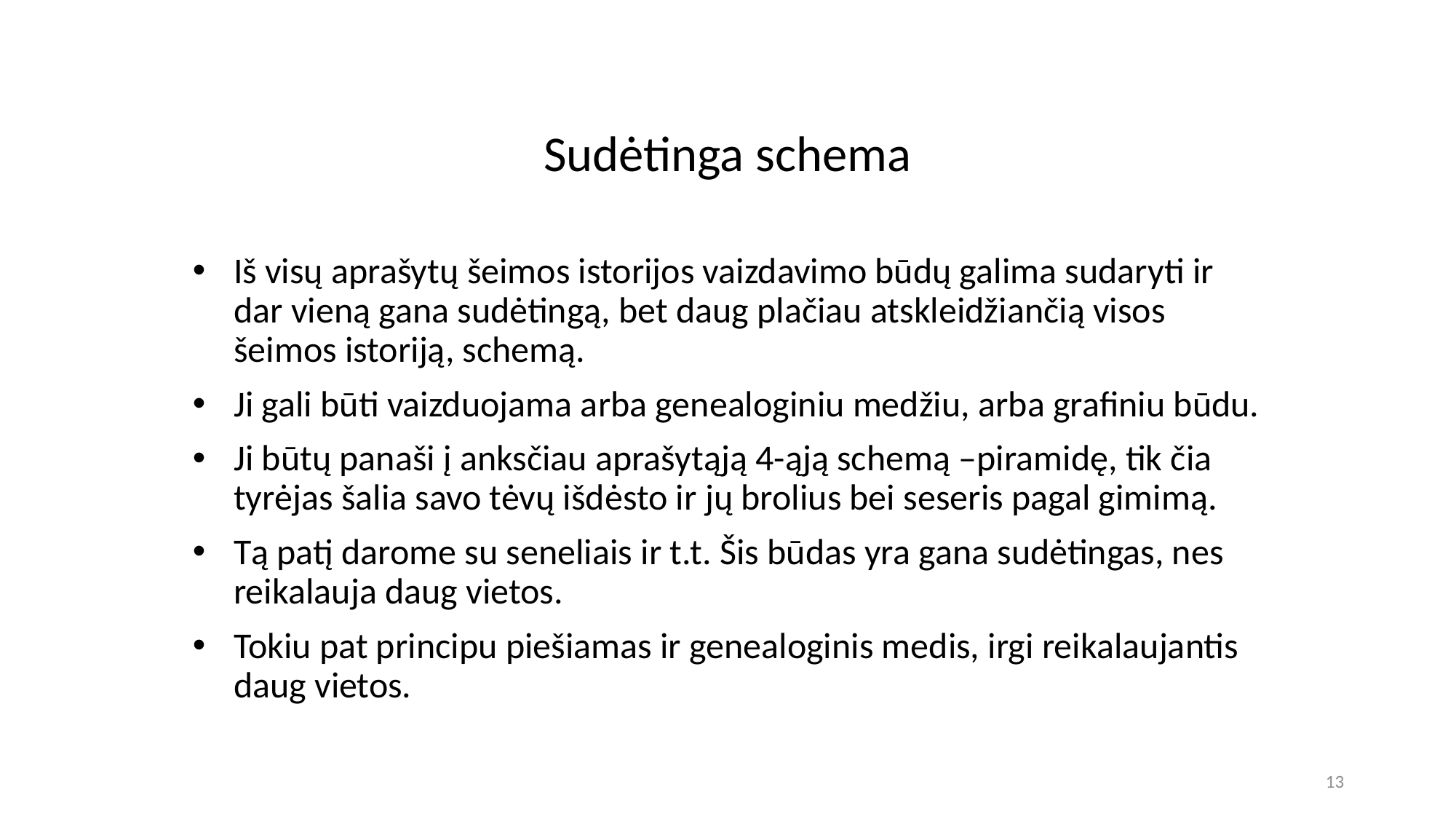

# Sudėtinga schema

Iš visų aprašytų šeimos istorijos vaizdavimo būdų galima sudaryti ir dar vieną gana sudėtingą, bet daug plačiau atskleidžiančią visos šeimos istoriją, schemą.
Ji gali būti vaizduojama arba genealoginiu medžiu, arba grafiniu būdu.
Ji būtų panaši į anksčiau aprašytąją 4-ąją schemą –piramidę, tik čia tyrėjas šalia savo tėvų išdėsto ir jų brolius bei seseris pagal gimimą.
Tą patį darome su seneliais ir t.t. Šis būdas yra gana sudėtingas, nes reikalauja daug vietos.
Tokiu pat principu piešiamas ir genealoginis medis, irgi reikalaujantis daug vietos.

13